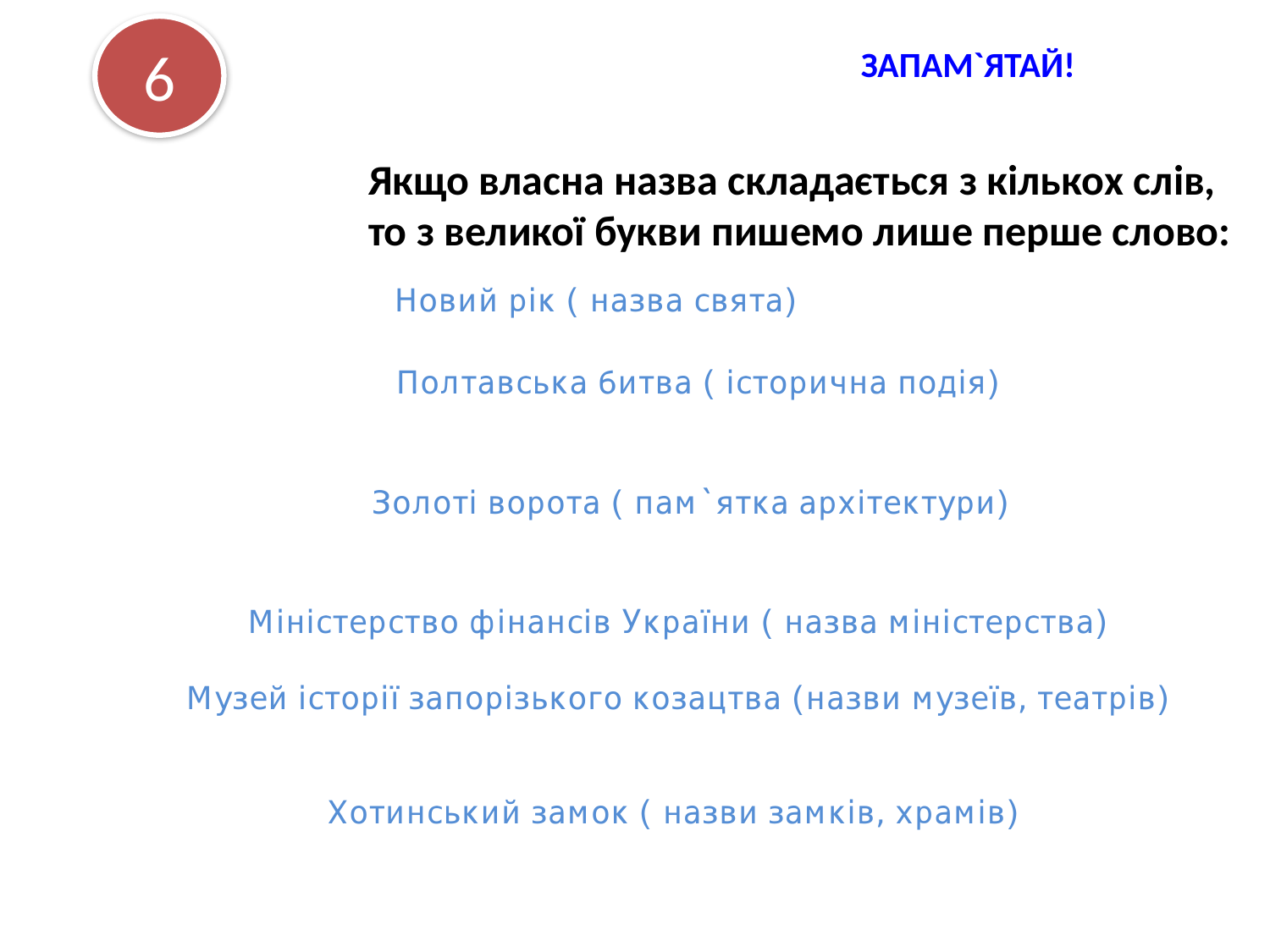

6
Запам`ятай!
Якщо власна назва складається з кількох слів,
то з великої букви пишемо лише перше слово:

Новий рік ( назва свята)

Полтавська битва ( історична подія)

Золоті ворота ( пам`ятка архітектури)
Міністерство фінансів України ( назва міністерства)

Музей історії запорізького козацтва (назви музеїв, театрів)

Хотинський замок ( назви замків, храмів)